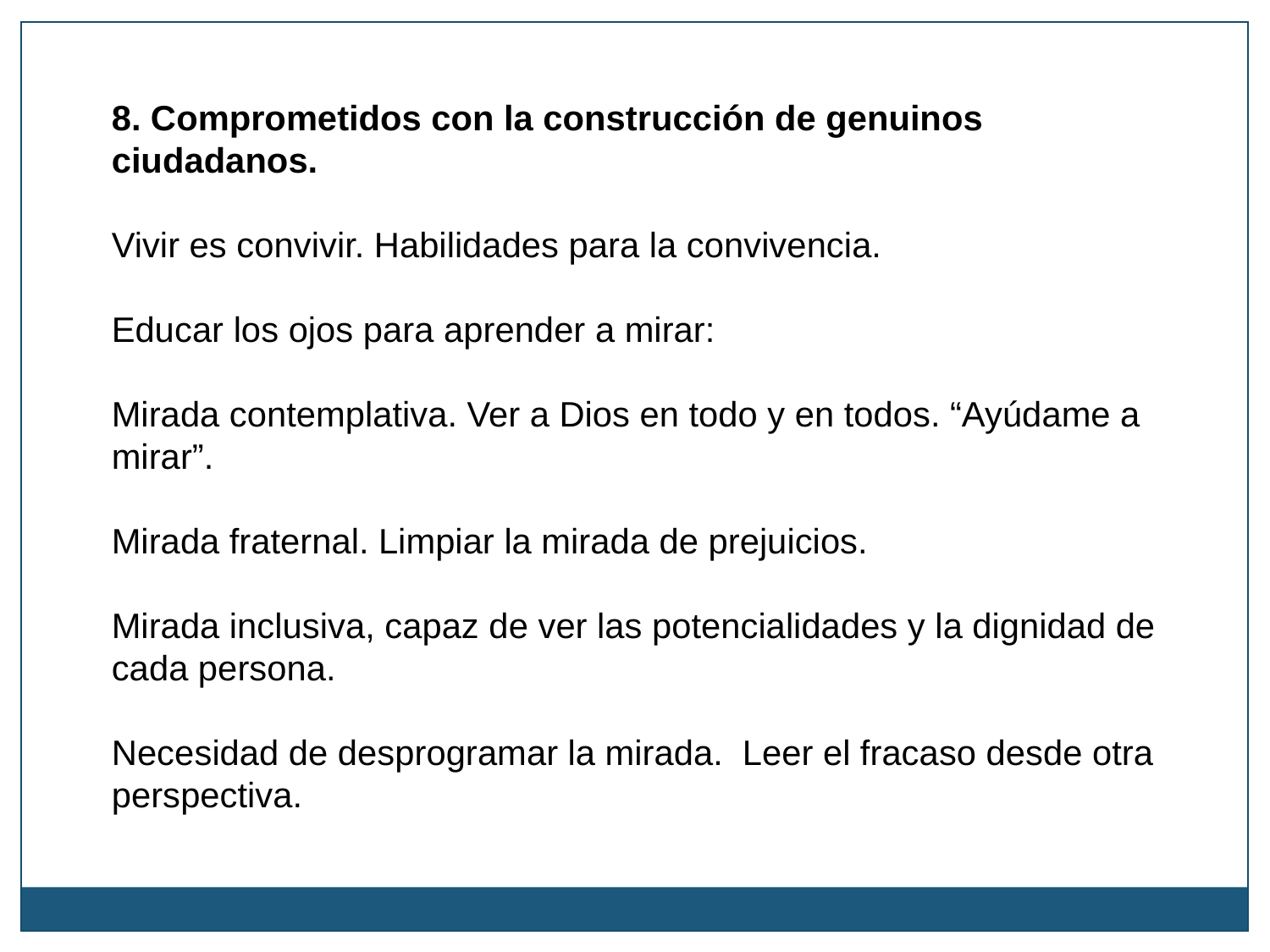

8. Comprometidos con la construcción de genuinos ciudadanos.

Vivir es convivir. Habilidades para la convivencia.

Educar los ojos para aprender a mirar:

Mirada contemplativa. Ver a Dios en todo y en todos. “Ayúdame a mirar”.

Mirada fraternal. Limpiar la mirada de prejuicios.

Mirada inclusiva, capaz de ver las potencialidades y la dignidad de cada persona.

Necesidad de desprogramar la mirada.  Leer el fracaso desde otra perspectiva.